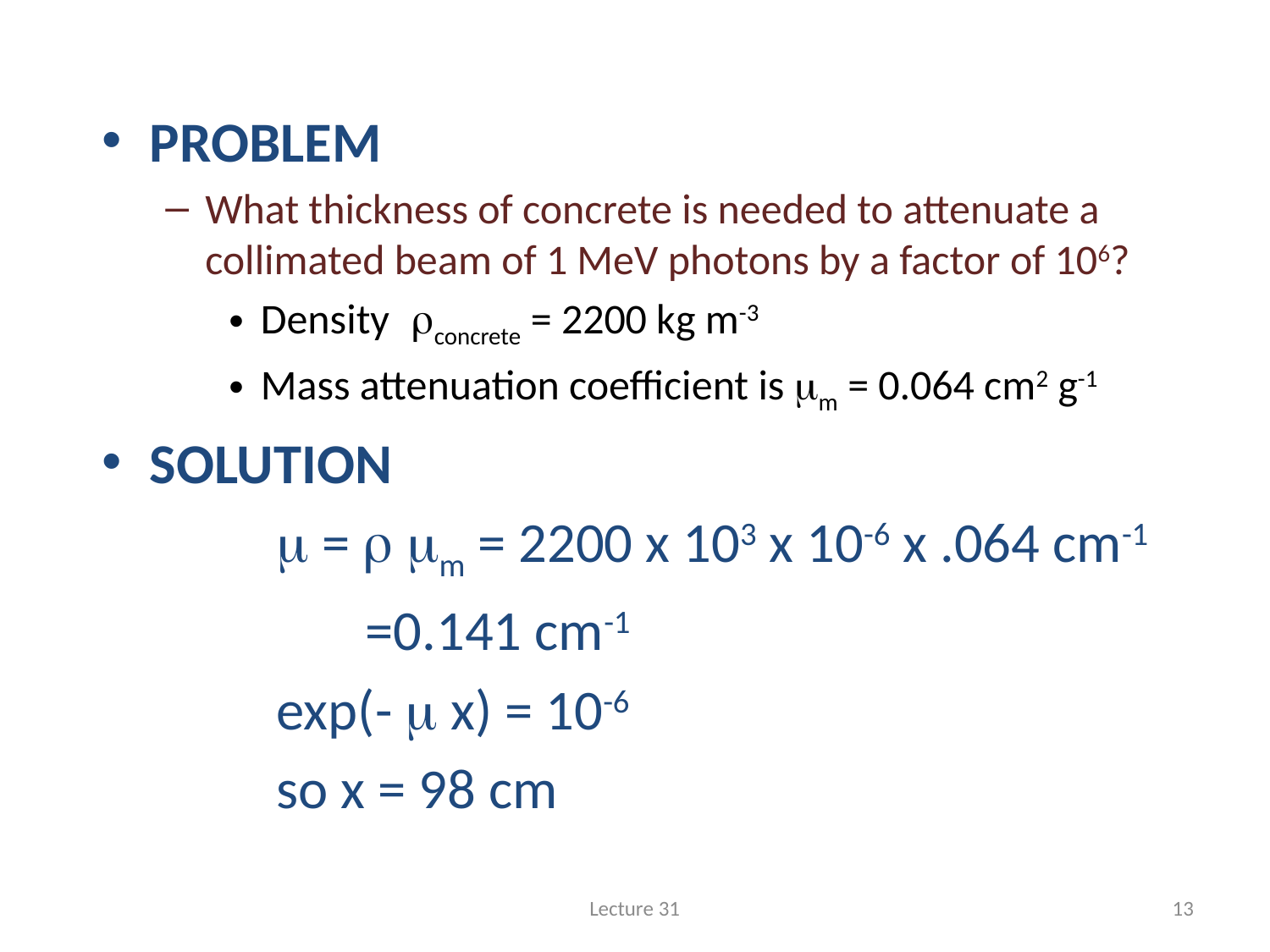

#
PROBLEM
What thickness of concrete is needed to attenuate a collimated beam of 1 MeV photons by a factor of 106?
Density ρconcrete = 2200 kg m-3
Mass attenuation coefficient is μm = 0.064 cm2 g-1
SOLUTION
		μ = ρ μm = 2200 x 103 x 10-6 x .064 cm-1
		       =0.141 cm-1
   		exp(- μ x) = 10-6
   		so x = 98 cm
Lecture 31
13